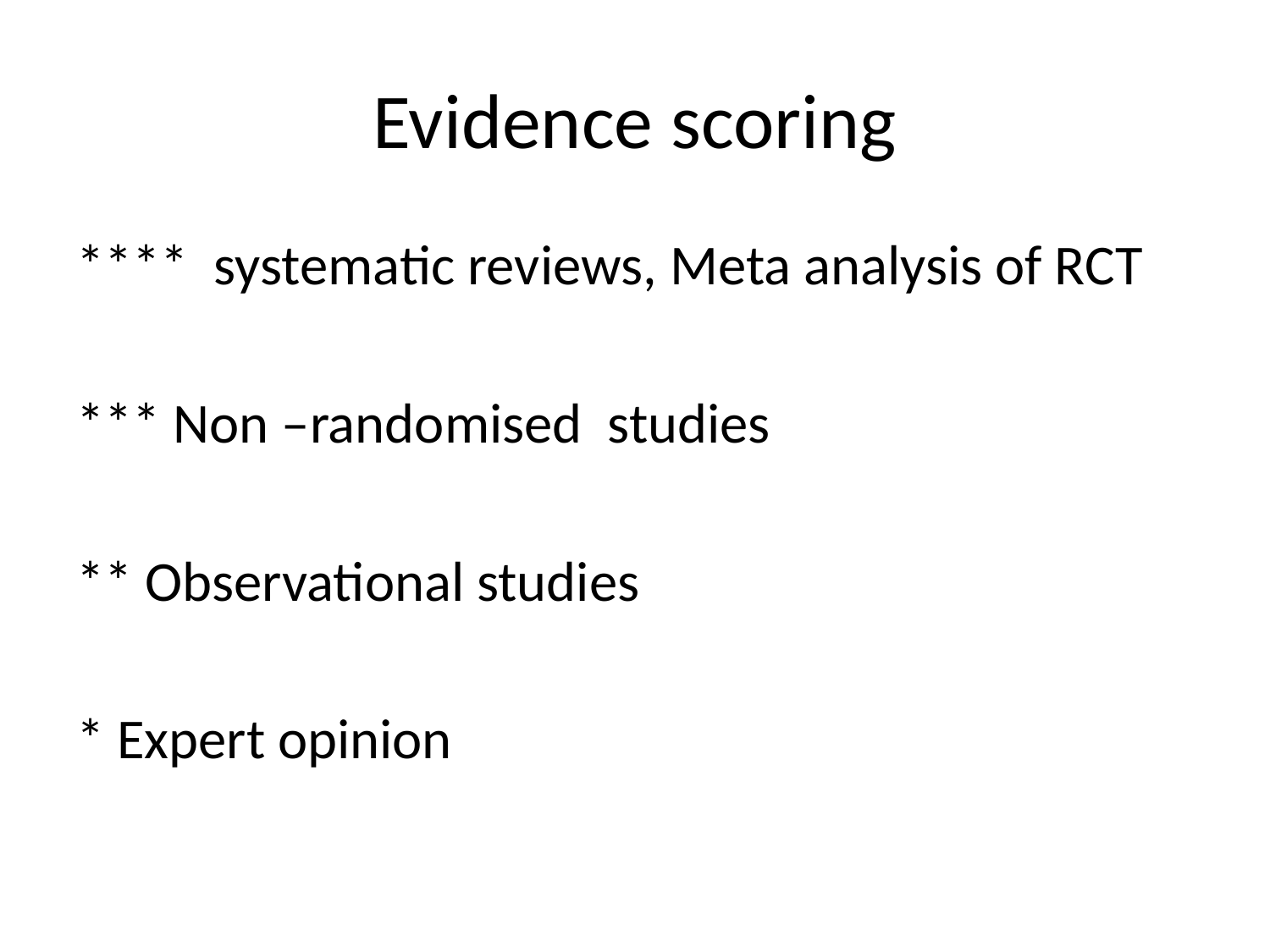

# Evidence scoring
****  systematic reviews, Meta analysis of RCT

*** Non –randomised  studies

** Observational studies

* Expert opinion